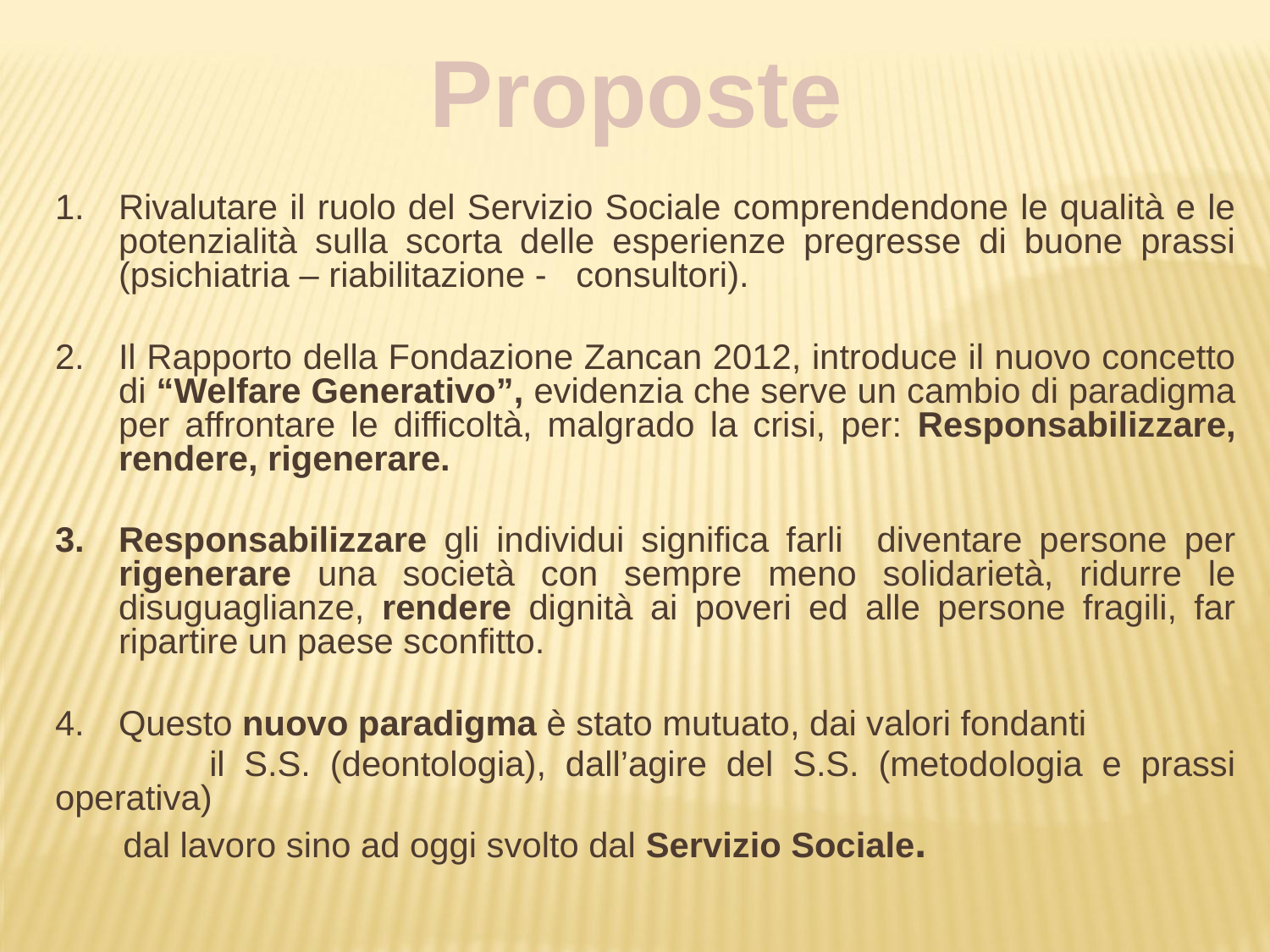

Proposte
Rivalutare il ruolo del Servizio Sociale comprendendone le qualità e le potenzialità sulla scorta delle esperienze pregresse di buone prassi (psichiatria – riabilitazione -   consultori).

Il Rapporto della Fondazione Zancan 2012, introduce il nuovo concetto di “Welfare Generativo”, evidenzia che serve un cambio di paradigma per affrontare le difficoltà, malgrado la crisi, per: Responsabilizzare, rendere, rigenerare.

Responsabilizzare gli individui significa farli  diventare persone per rigenerare una società con sempre meno solidarietà, ridurre le disuguaglianze, rendere dignità ai poveri ed alle persone fragili, far ripartire un paese sconfitto.

Questo nuovo paradigma è stato mutuato, dai valori fondanti
        il S.S. (deontologia), dall’agire del S.S. (metodologia e prassi operativa)
       dal lavoro sino ad oggi svolto dal Servizio Sociale.